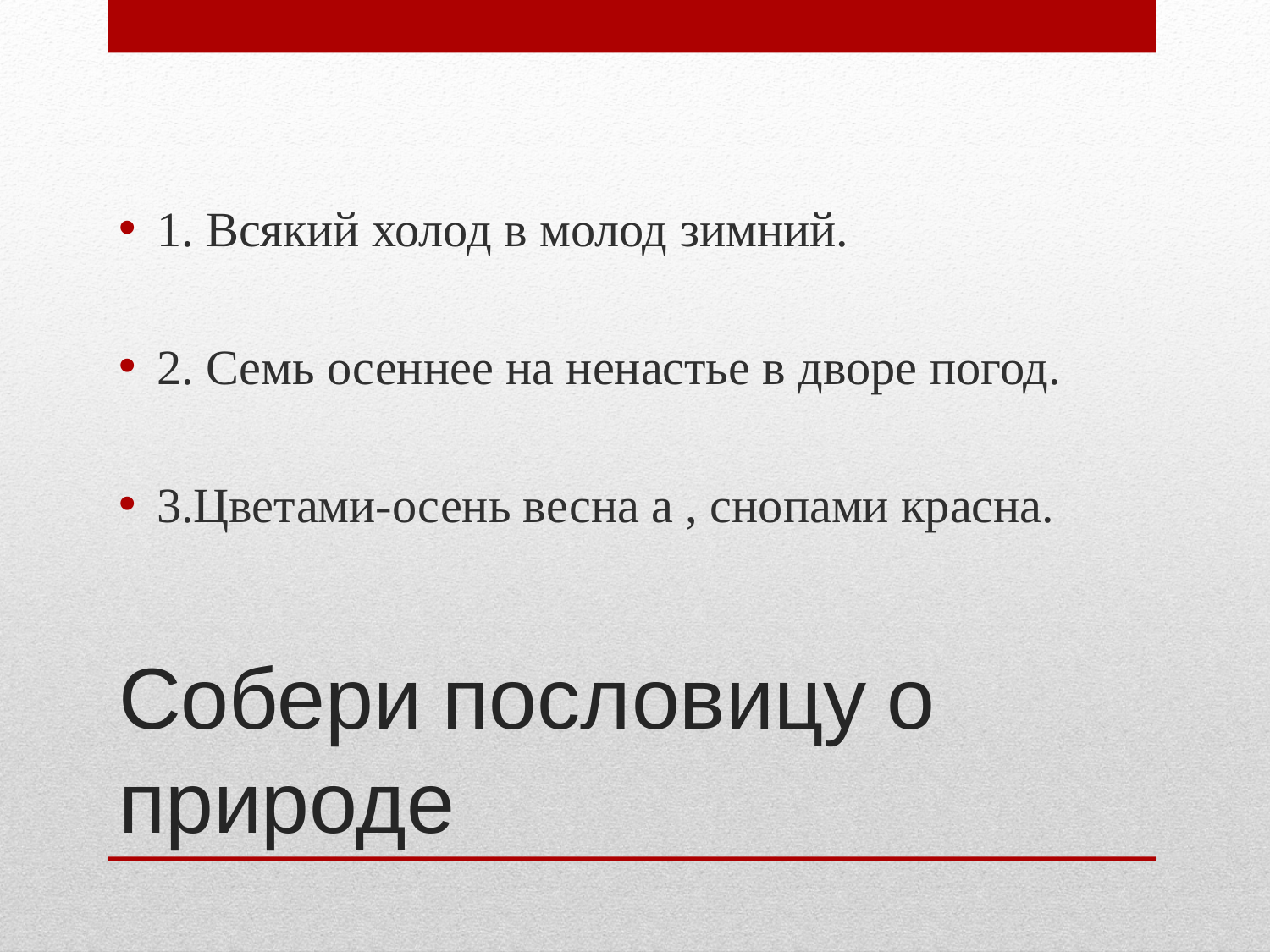

1. Всякий холод в молод зимний.

2. Семь осеннее на ненастье в дворе погод.

3.Цветами-осень весна а , снопами красна.
# Собери пословицу о природе